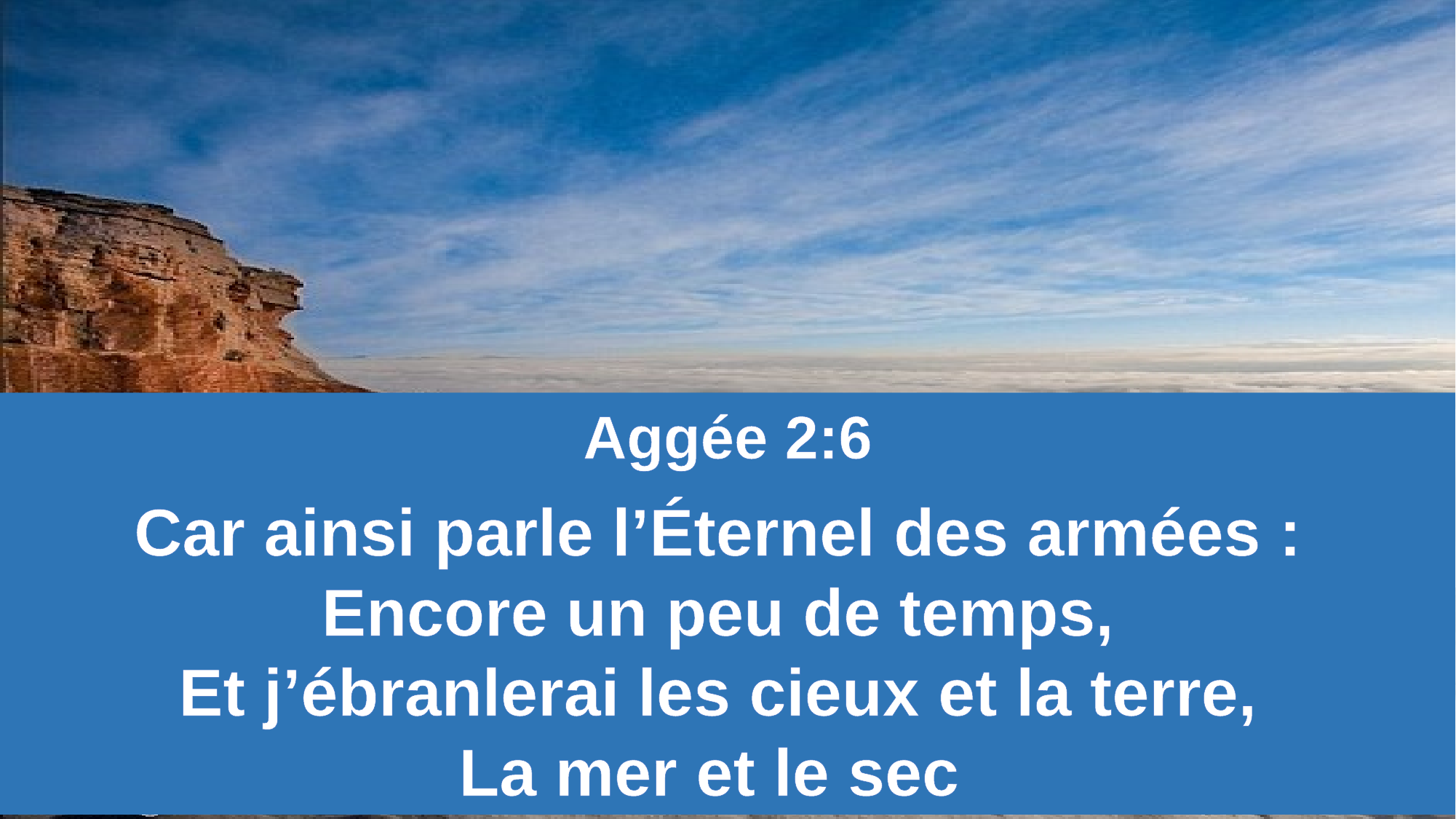

Aggée 2:6

Car ainsi parle l’Éternel des armées :
Encore un peu de temps,
Et j’ébranlerai les cieux et la terre,
La mer et le sec